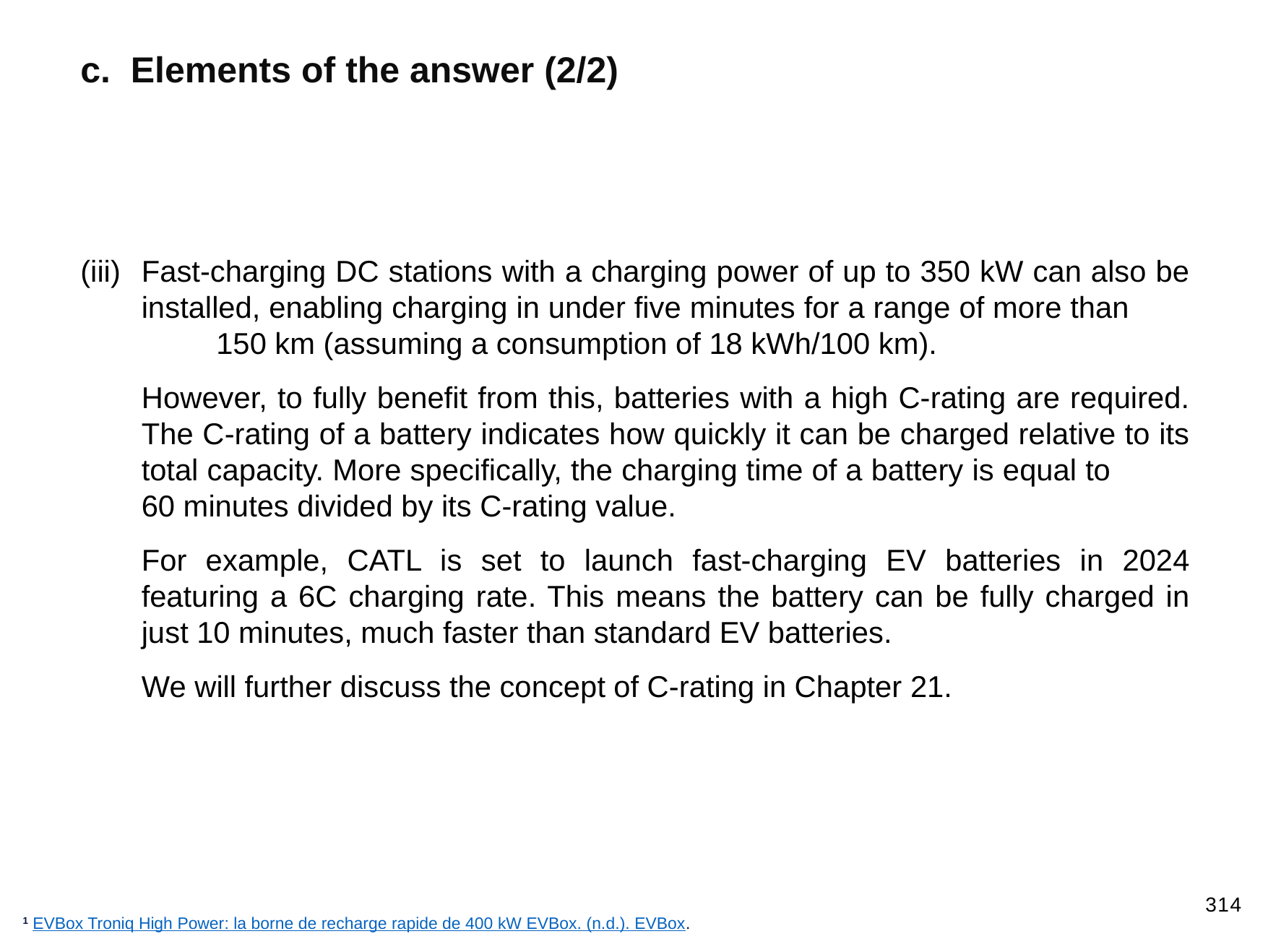

c.  Elements of the answer (2/2)
Fast-charging DC stations with a charging power of up to 350 kW can also be installed, enabling charging in under five minutes for a range of more than                 150 km (assuming a consumption of 18 kWh/100 km).

However, to fully benefit from this, batteries with a high C-rating are required. The C-rating of a battery indicates how quickly it can be charged relative to its total capacity. More specifically, the charging time of a battery is equal to          60 minutes divided by its C-rating value.

For example, CATL is set to launch fast-charging EV batteries in 2024 featuring a 6C charging rate. This means the battery can be fully charged in just 10 minutes, much faster than standard EV batteries.

We will further discuss the concept of C-rating in Chapter 21.

314
1 EVBox Troniq High Power: la borne de recharge rapide de 400 kW EVBox. (n.d.). EVBox.